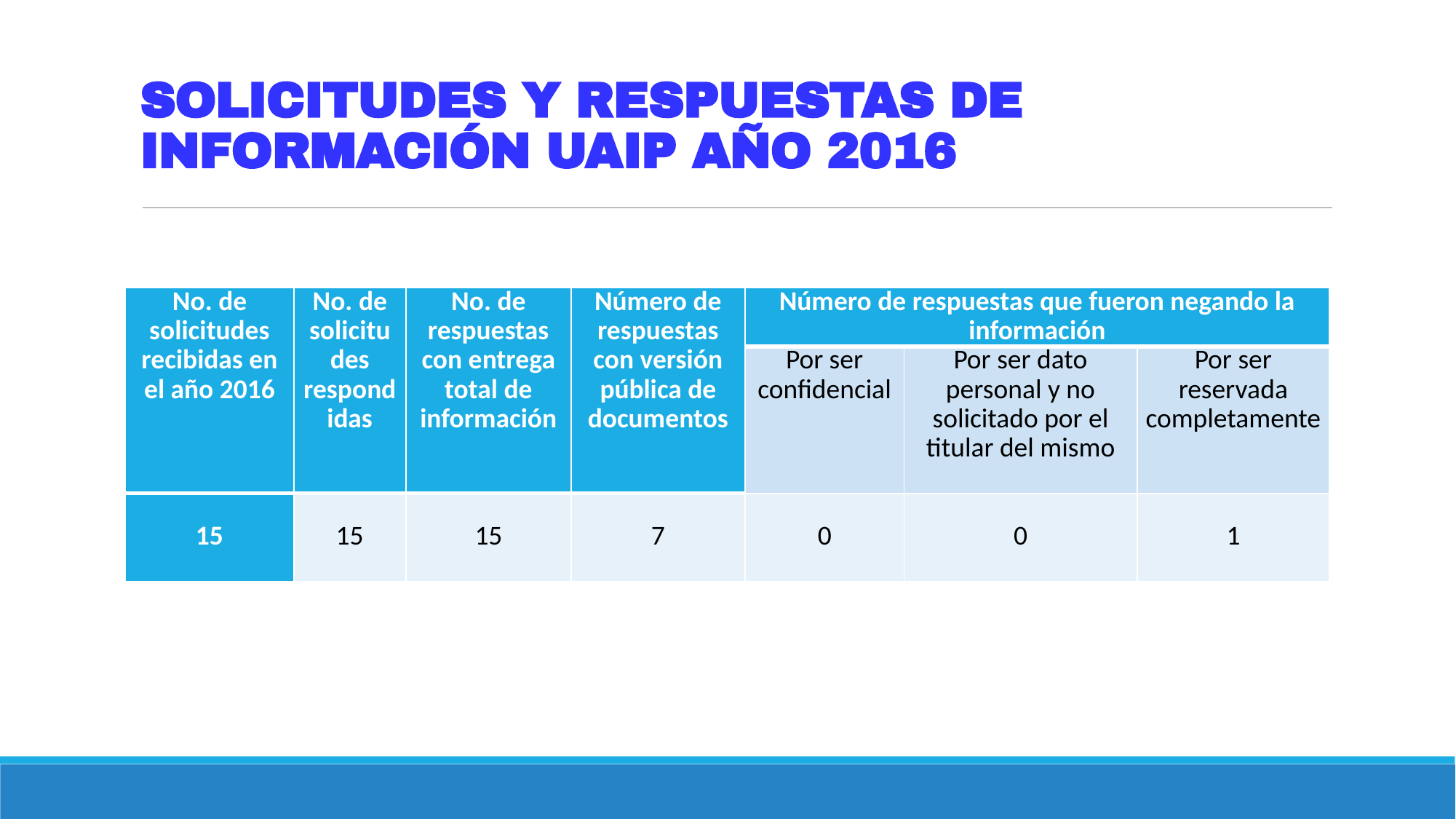

# SOLICITUDES Y RESPUESTAS DE INFORMACIÓN UAIP AÑO 2016
| No. de solicitudes recibidas en el año 2016 | No. de solicitudes respondidas | No. de respuestas con entrega total de información | Número de respuestas con versión pública de documentos | Número de respuestas que fueron negando la información |  |  |
| --- | --- | --- | --- | --- | --- | --- |
|  |  |  |  | Por ser confidencial | Por ser dato personal y no solicitado por el titular del mismo | Por ser reservada completamente |
| 15 | 15 | 15 | 7 | 0 | 0 | 1 |